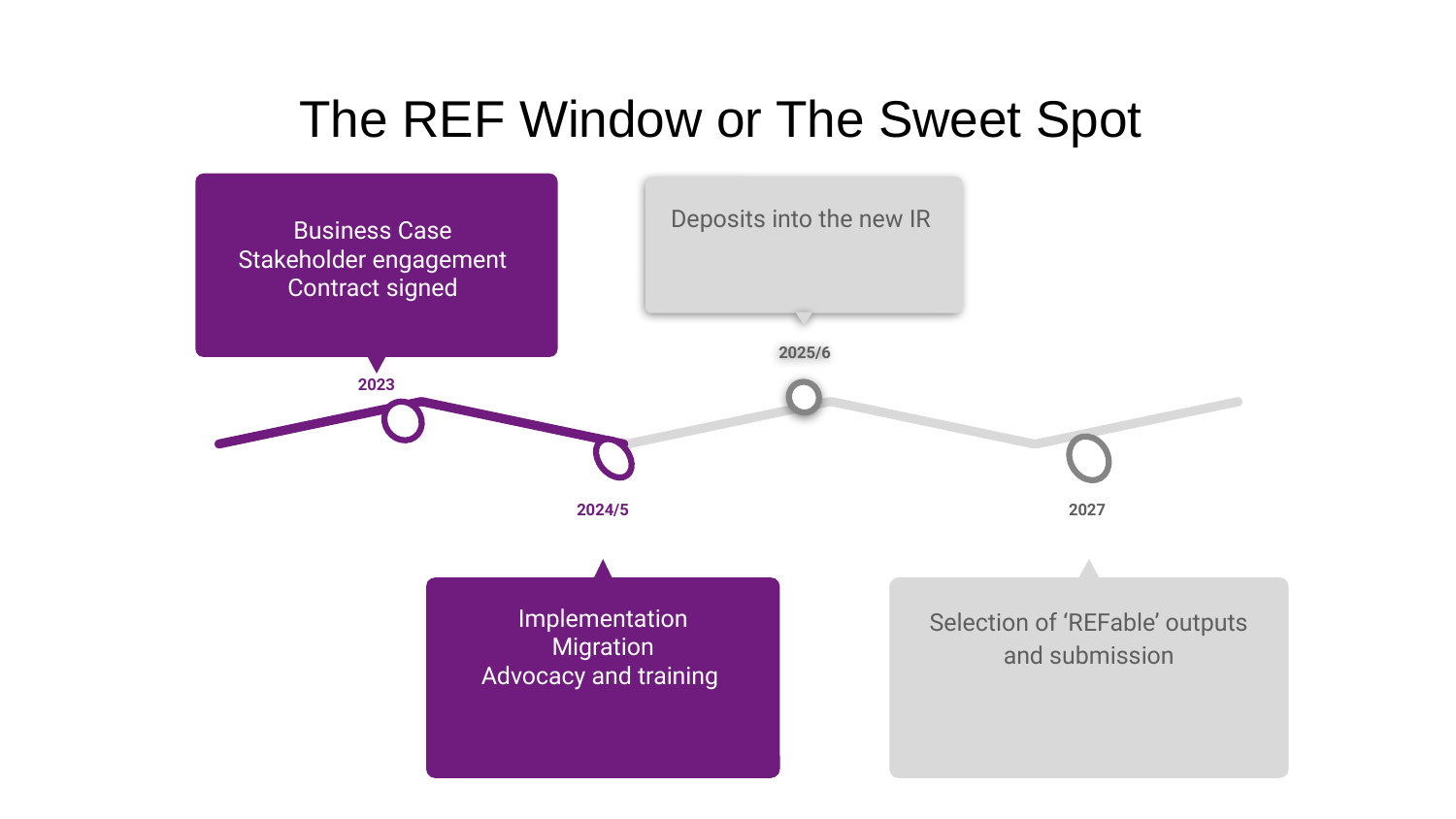

# The REF Window or The Sweet Spot

Deposits into the new IR

2025/6

Business Case
Stakeholder engagement
Contract signed

2023

2027

Selection of ‘REFable’ outputs and submission

2024/5

Implementation
Migration
Advocacy and training